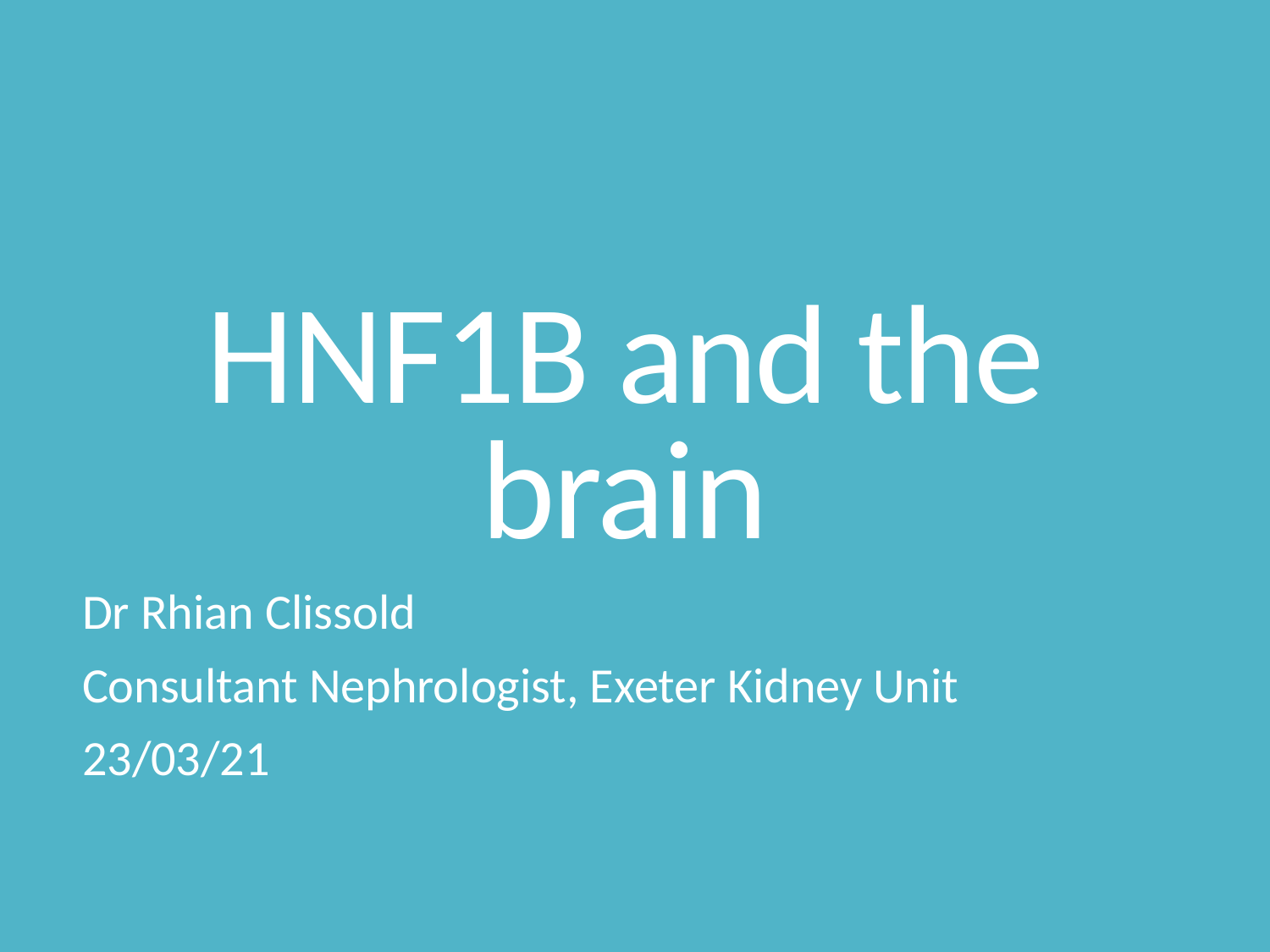

# HNF1B and the brain
Dr Rhian Clissold
Consultant Nephrologist, Exeter Kidney Unit
23/03/21